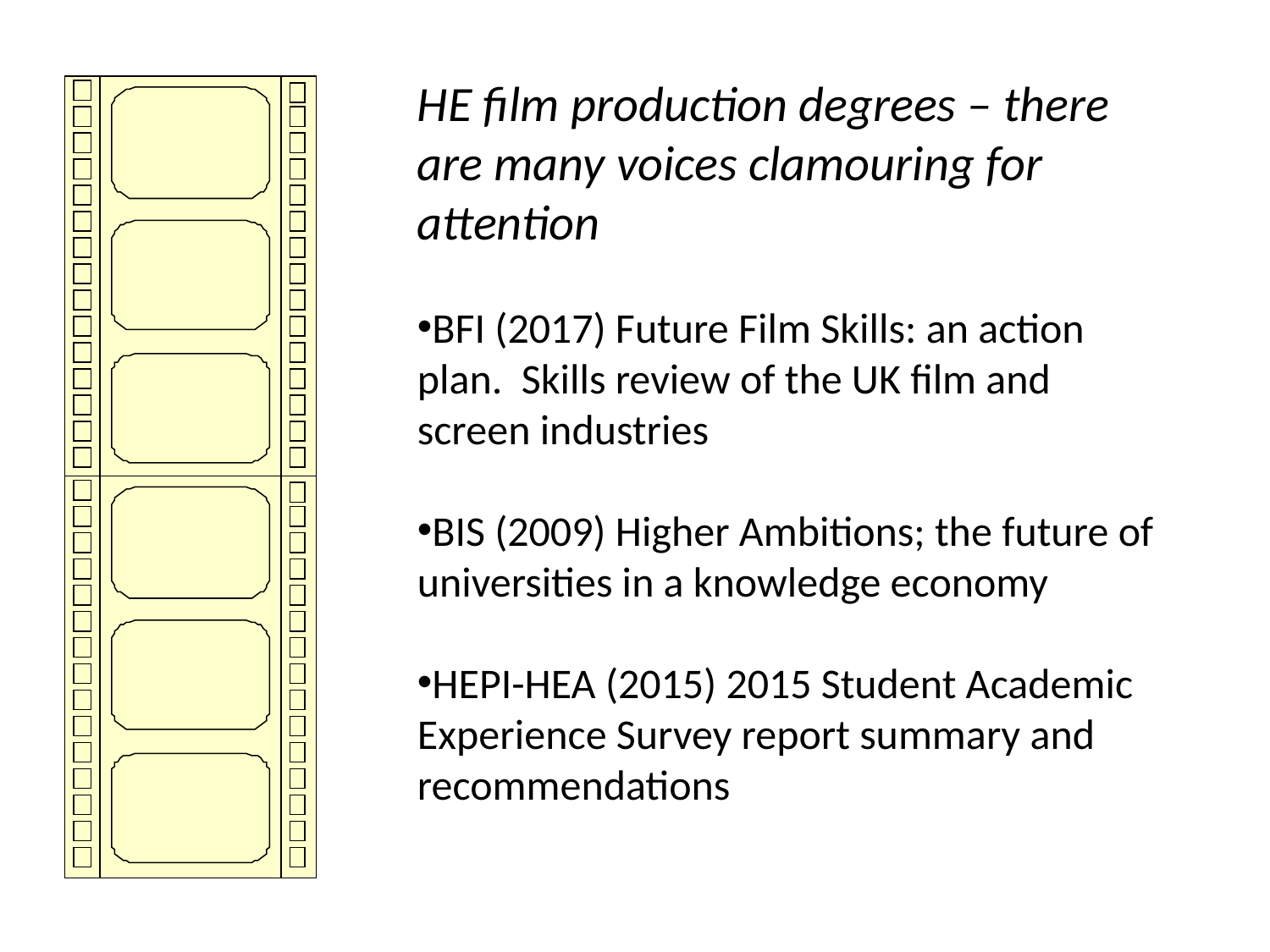

HE film production degrees – there are many voices clamouring for attention

BFI (2017) Future Film Skills: an action plan.  Skills review of the UK film and screen industries

BIS (2009) Higher Ambitions; the future of universities in a knowledge economy

HEPI-HEA (2015) 2015 Student Academic Experience Survey report summary and recommendations

#